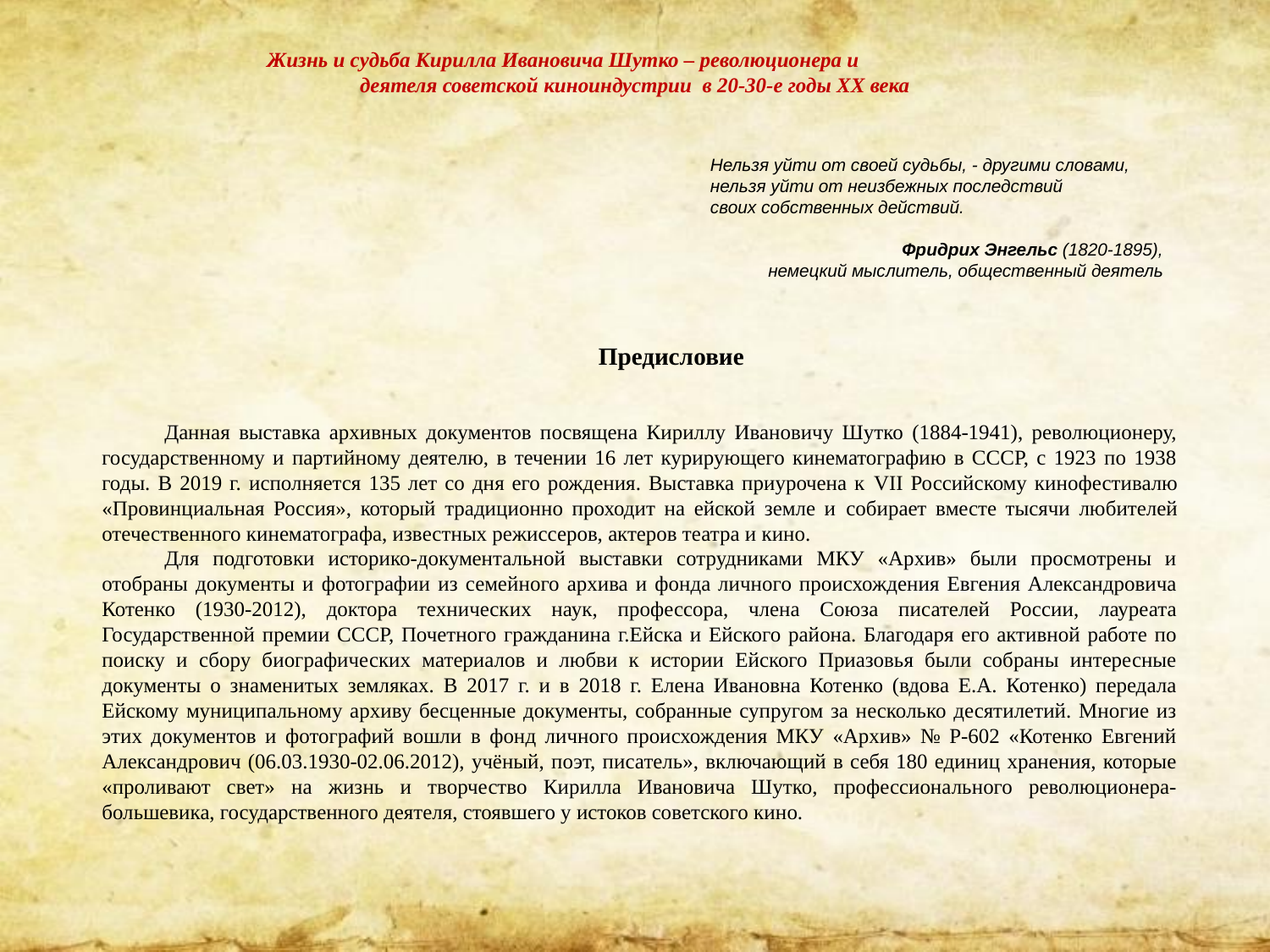

Жизнь и судьба Кирилла Ивановича Шутко – революционера и                            деятеля советской киноиндустрии  в 20-30-е годы ХХ века
Нельзя уйти от своей судьбы, - другими словами,
нельзя уйти от неизбежных последствий
своих собственных действий.

Фридрих Энгельс (1820-1895),
немецкий мыслитель, общественный деятель
Предисловие

Данная выставка архивных документов посвящена Кириллу Ивановичу Шутко (1884-1941), революционеру, государственному и партийному деятелю, в течении 16 лет курирующего кинематографию в СССР, с 1923 по 1938 годы. В 2019 г. исполняется 135 лет со дня его рождения. Выставка приурочена к VII Российскому кинофестивалю «Провинциальная Россия», который традиционно проходит на ейской земле и cобирает вместе тысячи любителей отечественного кинематографа, известных режиссеров, актеров театра и кино.
Для подготовки историко-документальной выставки сотрудниками МКУ «Архив» были просмотрены и отобраны документы и фотографии из семейного архива и фонда личного происхождения Евгения Александровича Котенко (1930-2012), доктора технических наук, профессора, члена Союза писателей России, лауреата Государственной премии СССР, Почетного гражданина г.Ейска и Ейского района. Благодаря его активной работе по поиску и сбору биографических материалов и любви к истории Ейского Приазовья были собраны интересные документы о знаменитых земляках. В 2017 г. и в 2018 г. Елена Ивановна Котенко (вдова Е.А. Котенко) передала Ейскому муниципальному архиву бесценные документы, собранные супругом за несколько десятилетий. Многие из этих документов и фотографий вошли в фонд личного происхождения МКУ «Архив» № Р-602 «Котенко Евгений Александрович (06.03.1930-02.06.2012), учёный, поэт, писатель», включающий в себя 180 единиц хранения, которые «проливают свет» на жизнь и творчество Кирилла Ивановича Шутко, профессионального революционера-большевика, государственного деятеля, стоявшего у истоков советского кино.